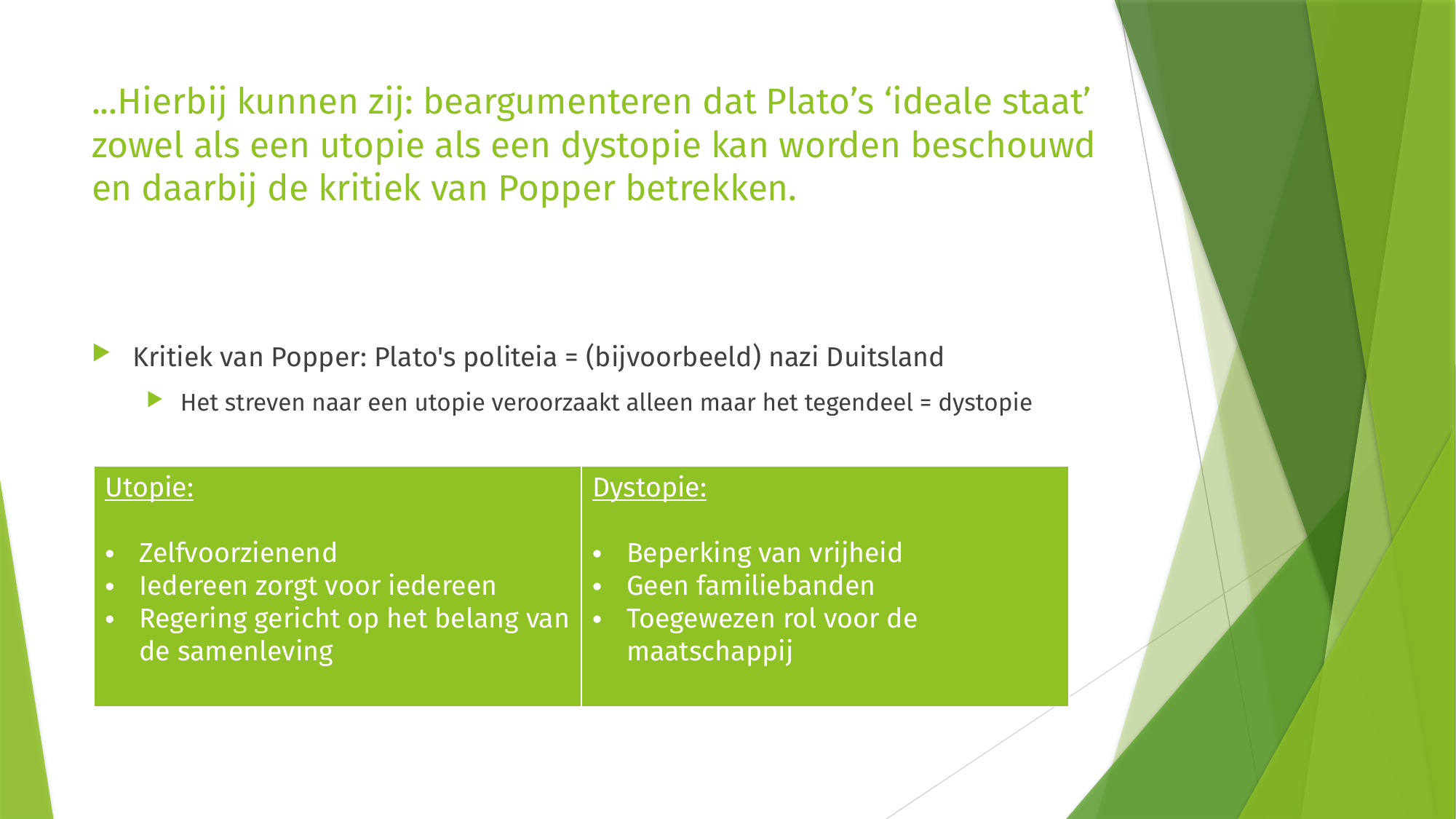

# ...Hierbij kunnen zij: beargumenteren dat Plato’s ‘ideale staat’ zowel als een utopie als een dystopie kan worden beschouwd en daarbij de kritiek van Popper betrekken.

Kritiek van Popper: Plato's politeia = (bijvoorbeeld) nazi Duitsland
Het streven naar een utopie veroorzaakt alleen maar het tegendeel = dystopie

| Utopie: Zelfvoorzienend Iedereen zorgt voor iedereen Regering gericht op het belang van de samenleving | Dystopie: Beperking van vrijheid Geen familiebanden Toegewezen rol voor de maatschappij |
| --- | --- |